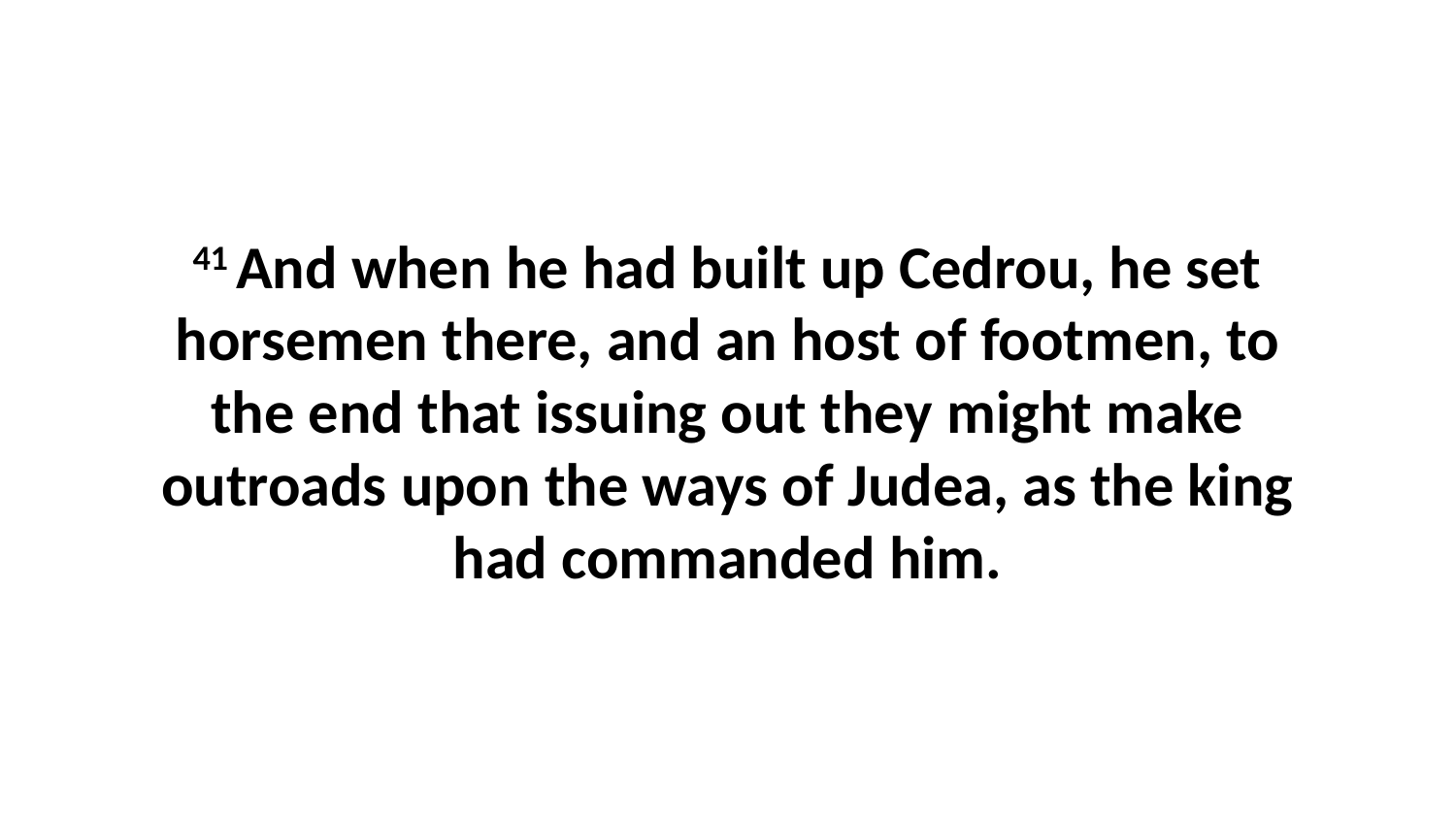

41 And when he had built up Cedrou, he set horsemen there, and an host of footmen, to the end that issuing out they might make outroads upon the ways of Judea, as the king had commanded him.